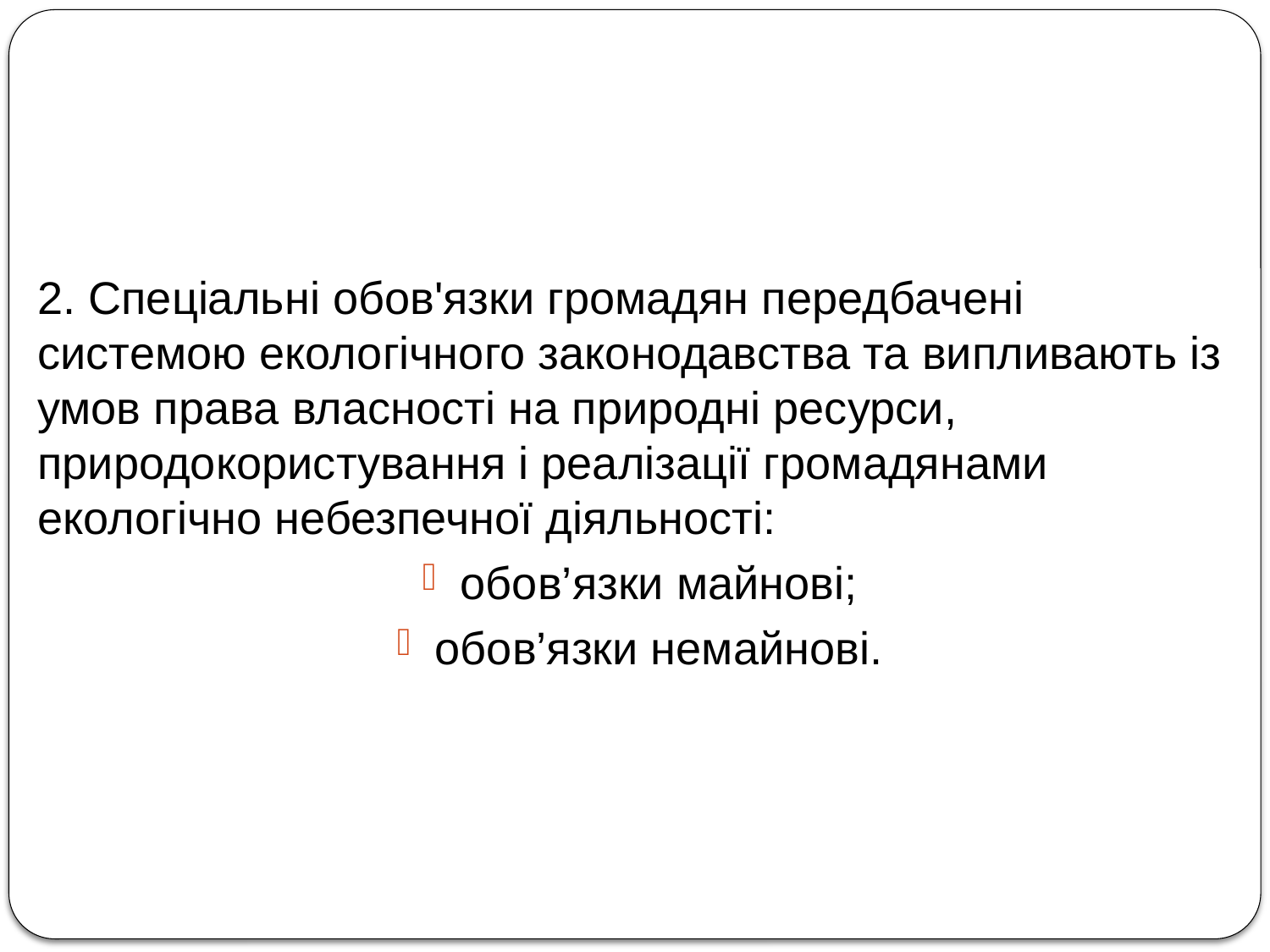

2. Спеціальні обов'язки громадян передбачені системою екологічного законодавства та випливають із умов права власності на природні ресурси, природокористування і реалізації громадянами екологічно небезпечної діяльності:
обов’язки майнові;
обов’язки немайнові.